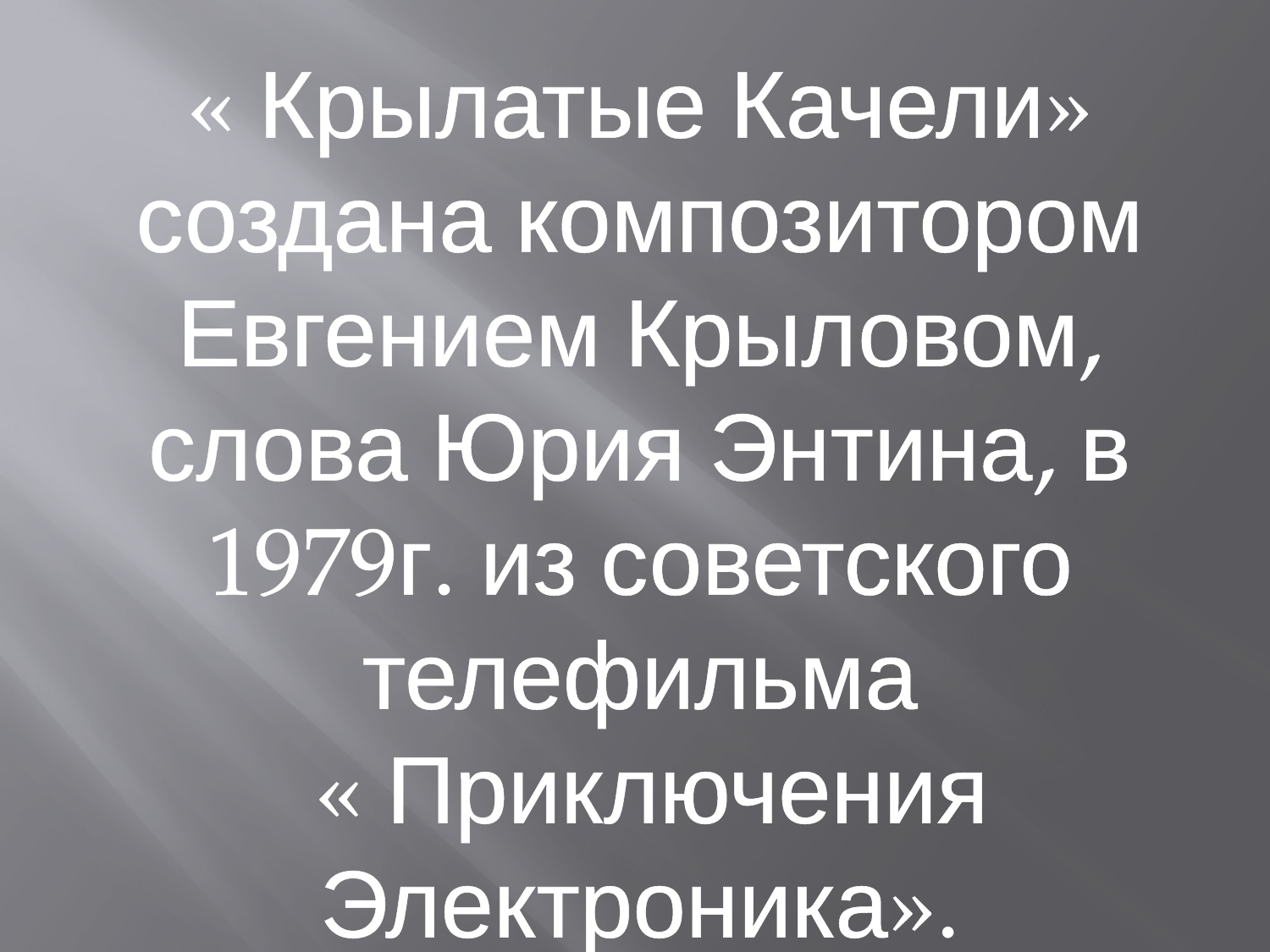

« Крылатые Качели» создана композитором Евгением Крыловом, слова Юрия Энтина, в 1979г. из советского телефильма
 « Приключения Электроника».